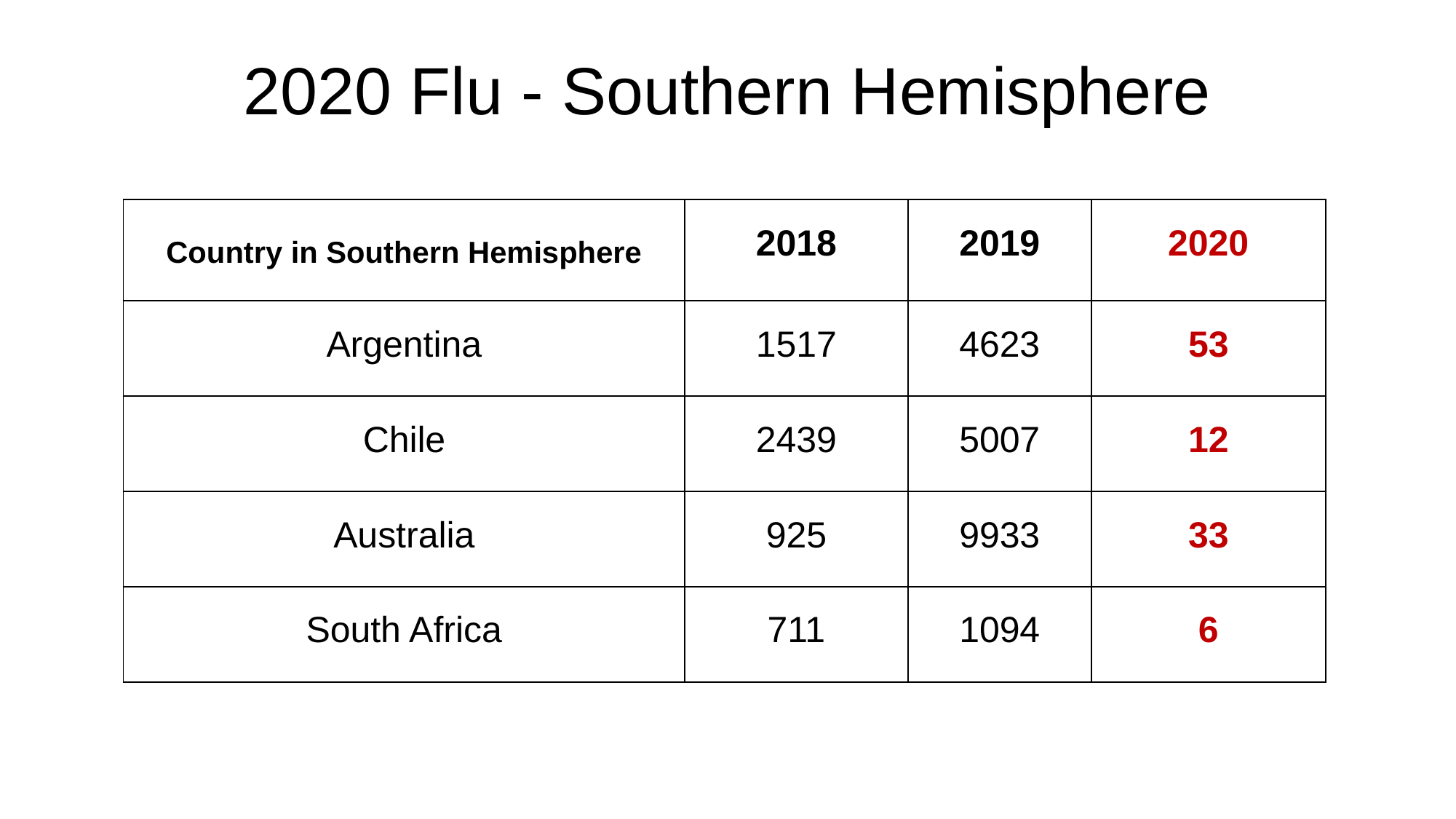

# 2020 Flu - Southern Hemisphere
| Country in Southern Hemisphere | 2018 | 2019 | 2020 |
| --- | --- | --- | --- |
| Argentina | 1517 | 4623 | 53 |
| Chile | 2439 | 5007 | 12 |
| Australia | 925 | 9933 | 33 |
| South Africa | 711 | 1094 | 6 |